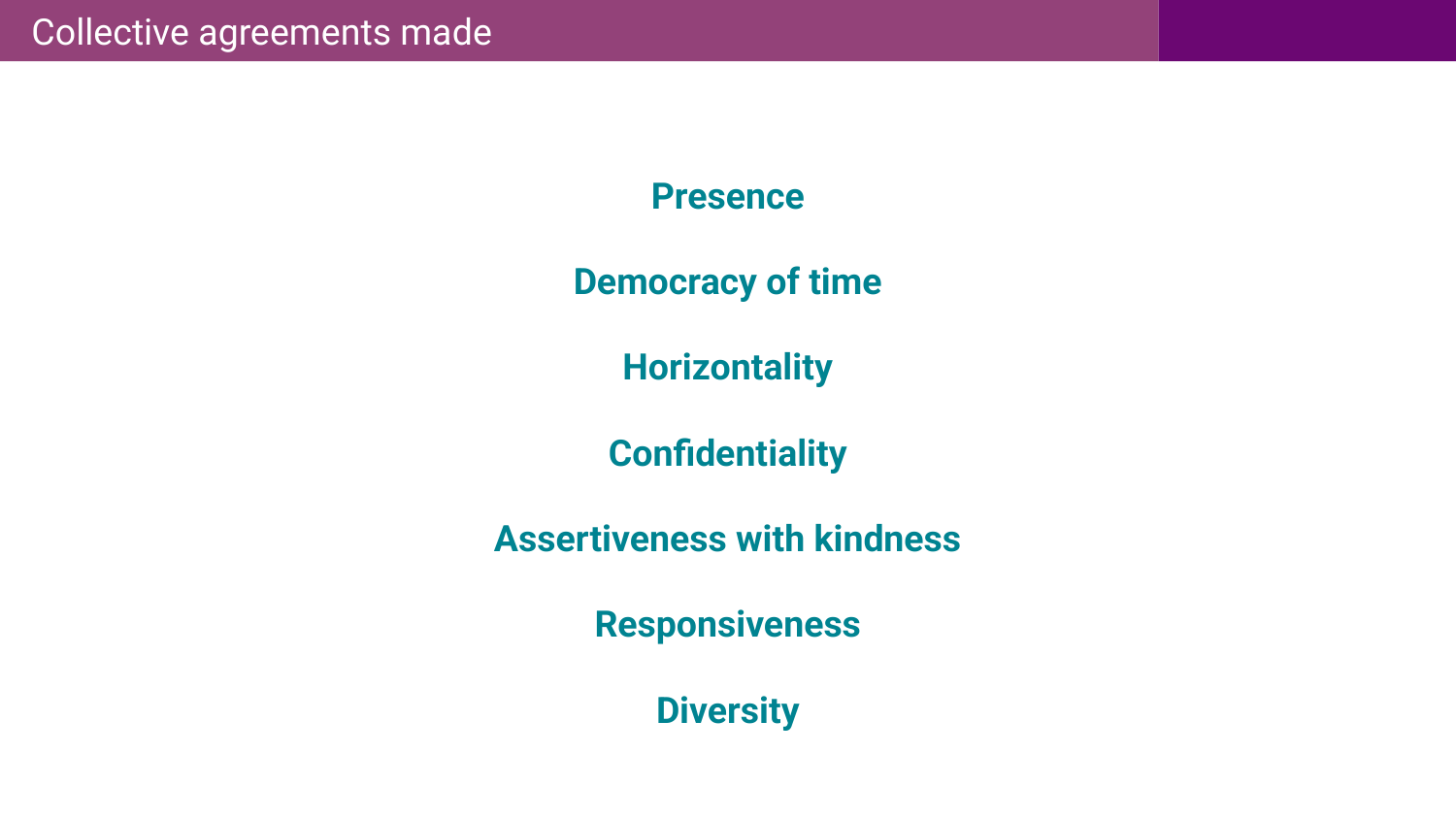

Collective agreements made

Presence
Democracy of time
Horizontality
Confidentiality
Assertiveness with kindness
Responsiveness
Diversity